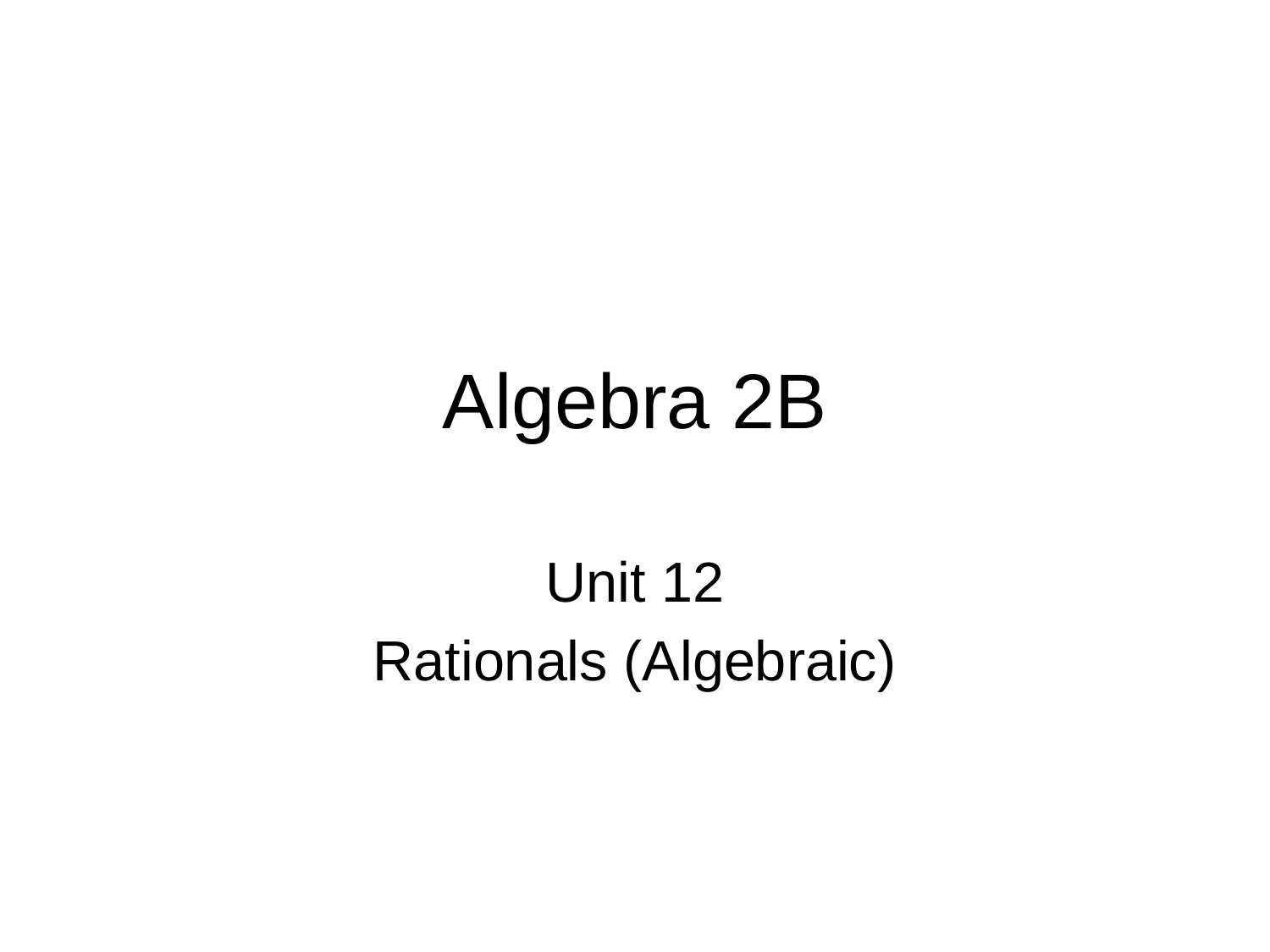

# Algebra 2B
Unit 12
Rationals (Algebraic)